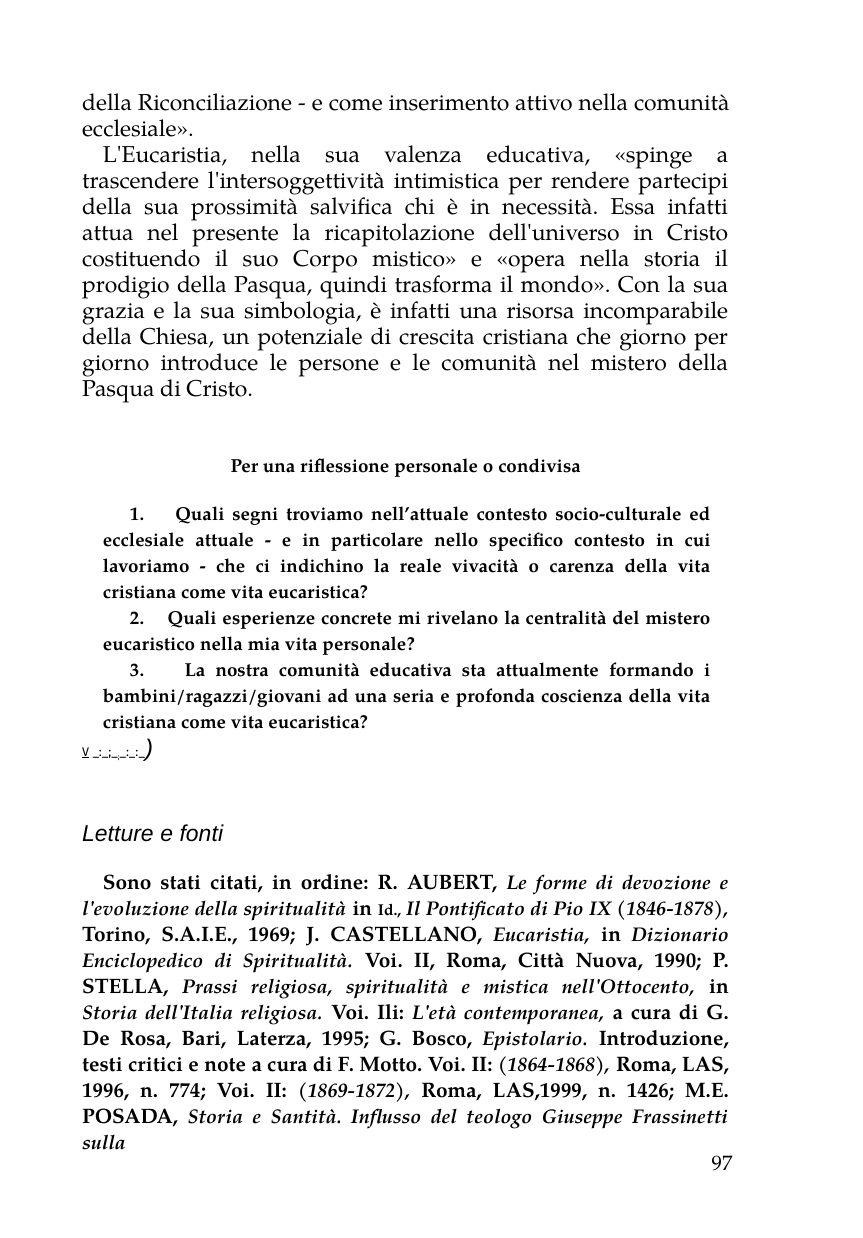

della Riconciliazione - e come inserimento attivo nella comunità ecclesiale».
L'Eucaristia, nella sua valenza educativa, «spinge a trascendere l'intersoggettività intimistica per rendere partecipi della sua prossimità salvifica chi è in necessità. Essa infatti attua nel presente la ricapitolazione dell'universo in Cristo costituendo il suo Corpo mistico» e «opera nella storia il prodigio della Pasqua, quindi trasforma il mondo». Con la sua grazia e la sua simbologia, è infatti una risorsa incomparabile della Chiesa, un potenziale di crescita cristiana che giorno per giorno introduce le persone e le comunità nel mistero della Pasqua di Cristo.
Per una riflessione personale o condivisa
1.    Quali segni troviamo nell’attuale contesto socio-culturale ed ecclesiale attuale - e in particolare nello specifico contesto in cui lavoriamo - che ci indichino la reale vivacità o carenza della vita cristiana come vita eucaristica?
2.    Quali esperienze concrete mi rivelano la centralità del mistero eucaristico nella mia vita personale?
3.    La nostra comunità educativa sta attualmente formando i bambini/ragazzi/giovani ad una seria e profonda coscienza della vita cristiana come vita eucaristica?
V _:_;_;_:_:_)
Letture e fonti
Sono stati citati, in ordine: R. Aubert, Le forme di devozione e l'evoluzione della spiritualità in Id., Il Pontificato di Pio IX (1846-1878), Torino, S.A.I.E., 1969; J. Castellano, Eucaristia, in Dizionario Enciclopedico di Spiritualità. Voi. II, Roma, Città Nuova, 1990; P. Stella, Prassi religiosa, spiritualità e mistica nell'Ottocento, in Storia dell'Italia religiosa. Voi. Ili: L'età contemporanea, a cura di G. De Rosa, Bari, Laterza, 1995; G. Bosco, Epistolario. Introduzione, testi critici e note a cura di F. Motto. Voi. II: (1864-1868), Roma, LAS, 1996, n. 774; Voi. II: (1869-1872), Roma, LAS,1999, n. 1426; M.E. Posada, Storia e Santità. Influsso del teologo Giuseppe Frassinetti sulla
97